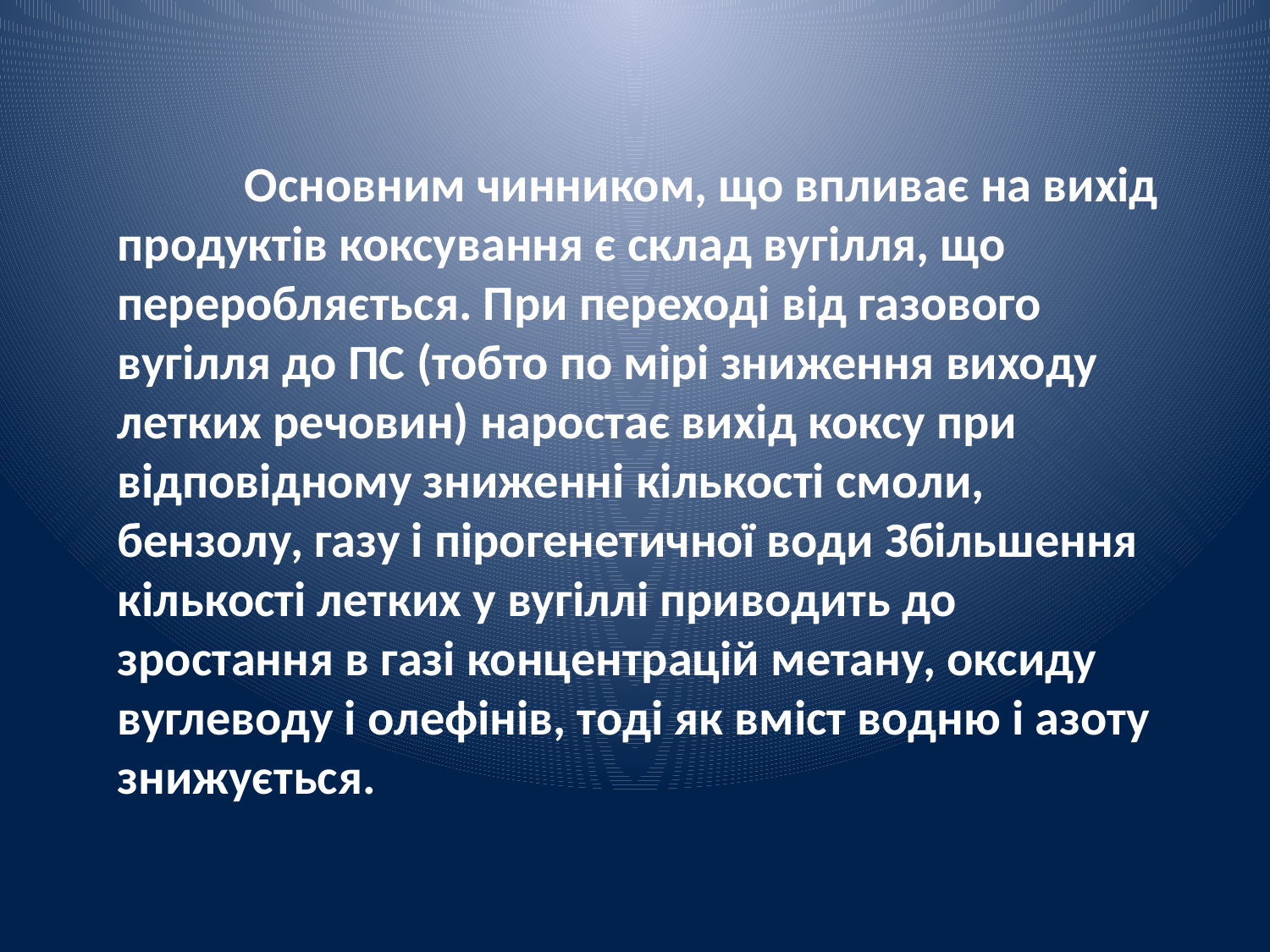

Основним чинником, що впливає на вихід продуктів коксування є склад вугілля, що переробляється. При переході від газового вугілля до ПС (тобто по мірі зниження виходу летких речовин) наростає вихід коксу при відповідному зниженні кількості смоли, бензолу, газу і пірогенетичної води Збільшення кількості летких у вугіллі приводить до зростання в газі концентрацій метану, оксиду вуглеводу і олефінів, тоді як вміст водню і азоту знижується.